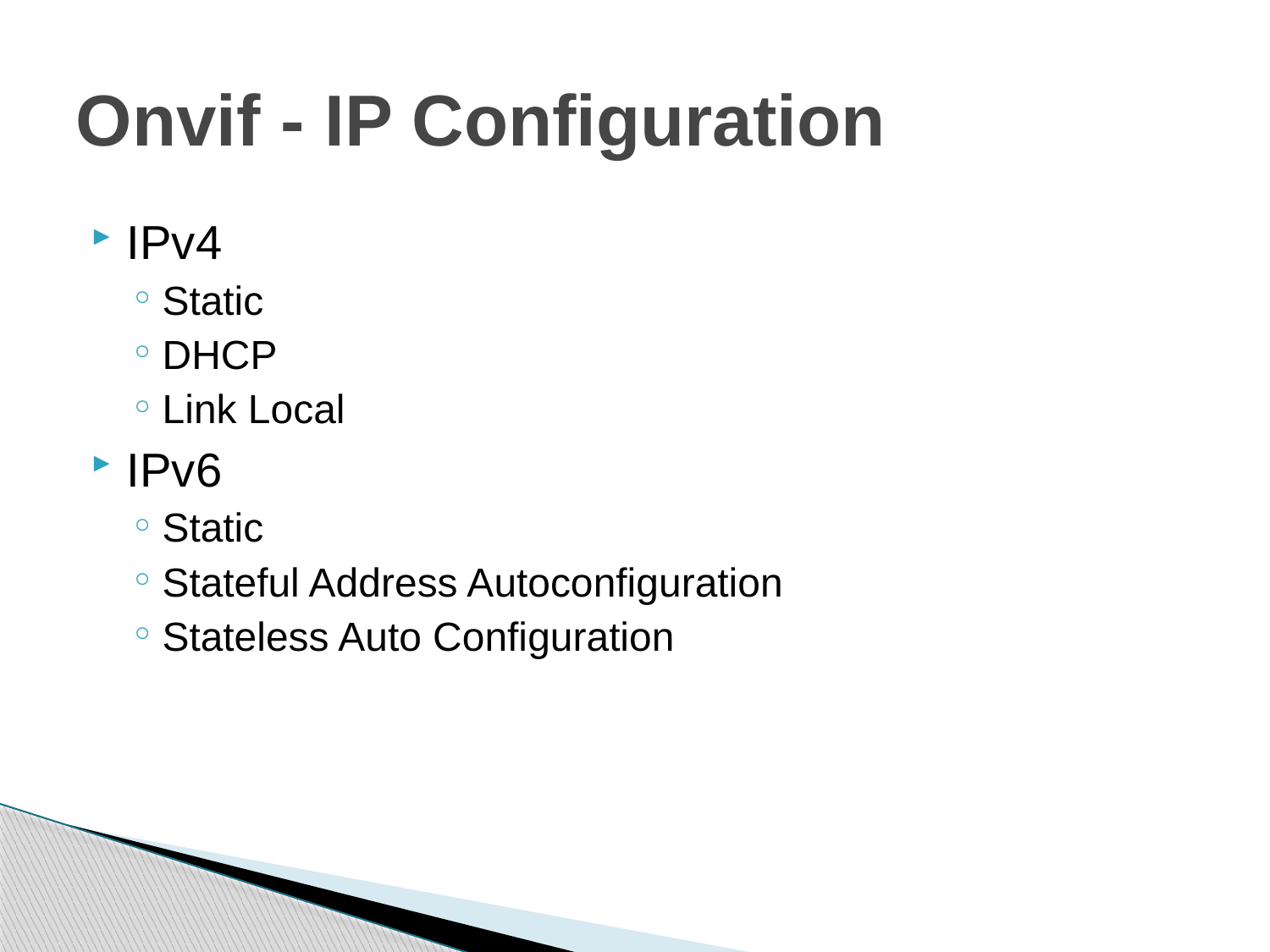

# Onvif - IP Configuration
IPv4
Static
DHCP
Link Local
IPv6
Static
Stateful Address Autoconfiguration
Stateless Auto Configuration